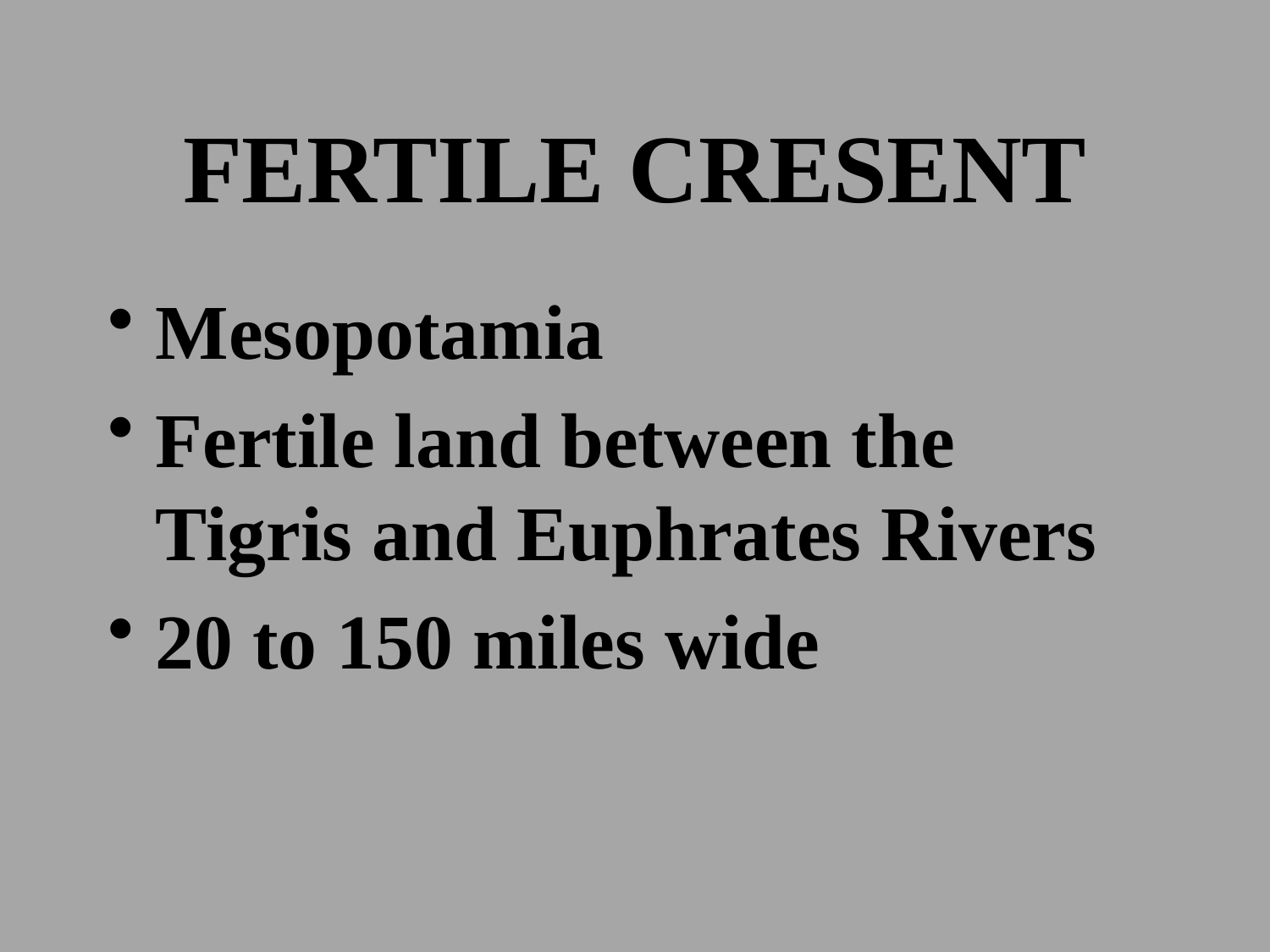

# FERTILE CRESENT
Mesopotamia
Fertile land between the Tigris and Euphrates Rivers
20 to 150 miles wide